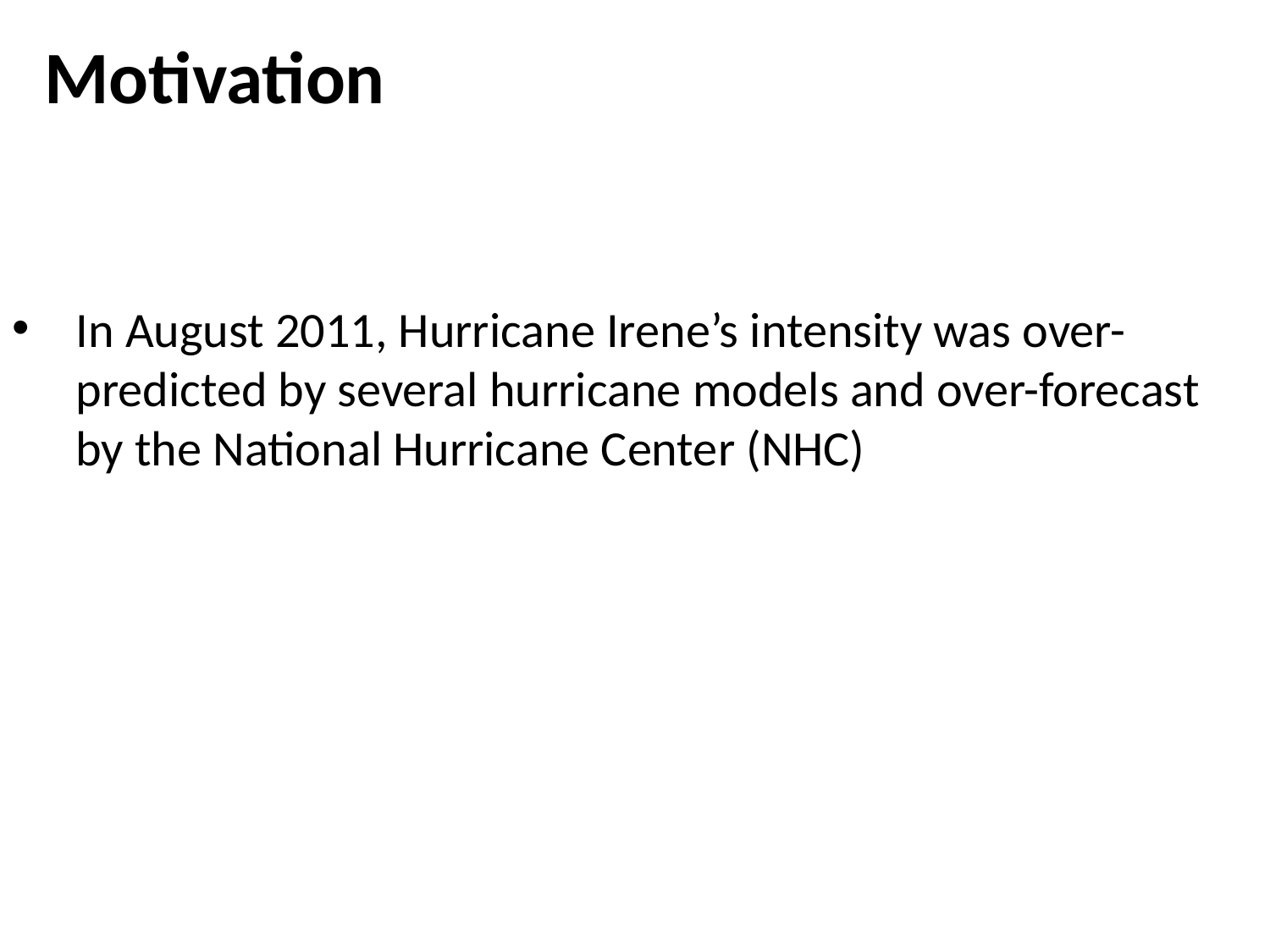

# Motivation
In August 2011, Hurricane Irene’s intensity was over-predicted by several hurricane models and over-forecast by the National Hurricane Center (NHC)